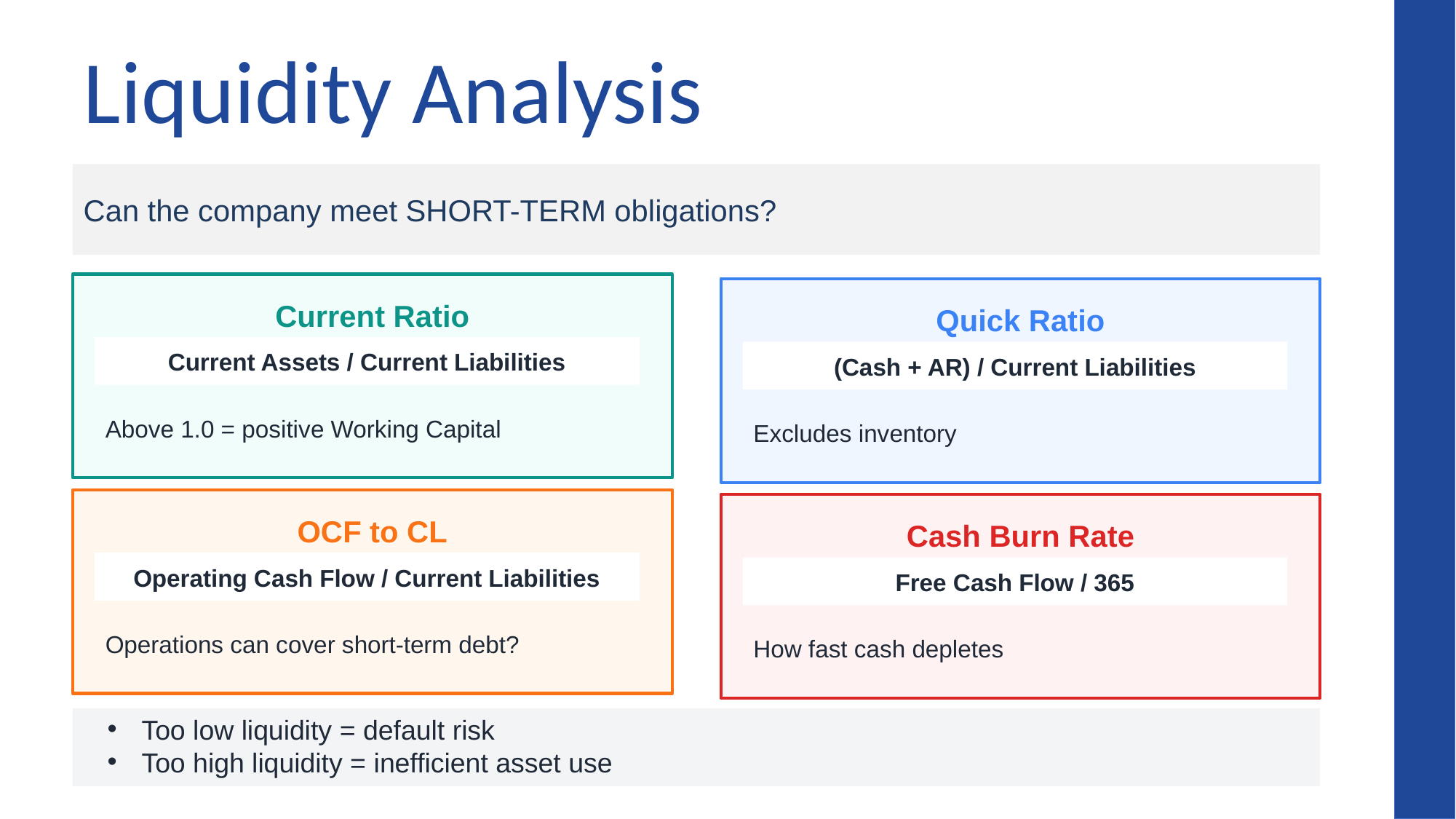

# Liquidity Analysis
Can the company meet SHORT-TERM obligations?

Current Ratio
Quick Ratio

Current Assets / Current Liabilities
(Cash + AR) / Current Liabilities
Above 1.0 = positive Working Capital
Excludes inventory

OCF to CL
Cash Burn Rate

Operating Cash Flow / Current Liabilities
Free Cash Flow / 365
Operations can cover short-term debt?
How fast cash depletes

Too low liquidity = default risk
Too high liquidity = inefficient asset use